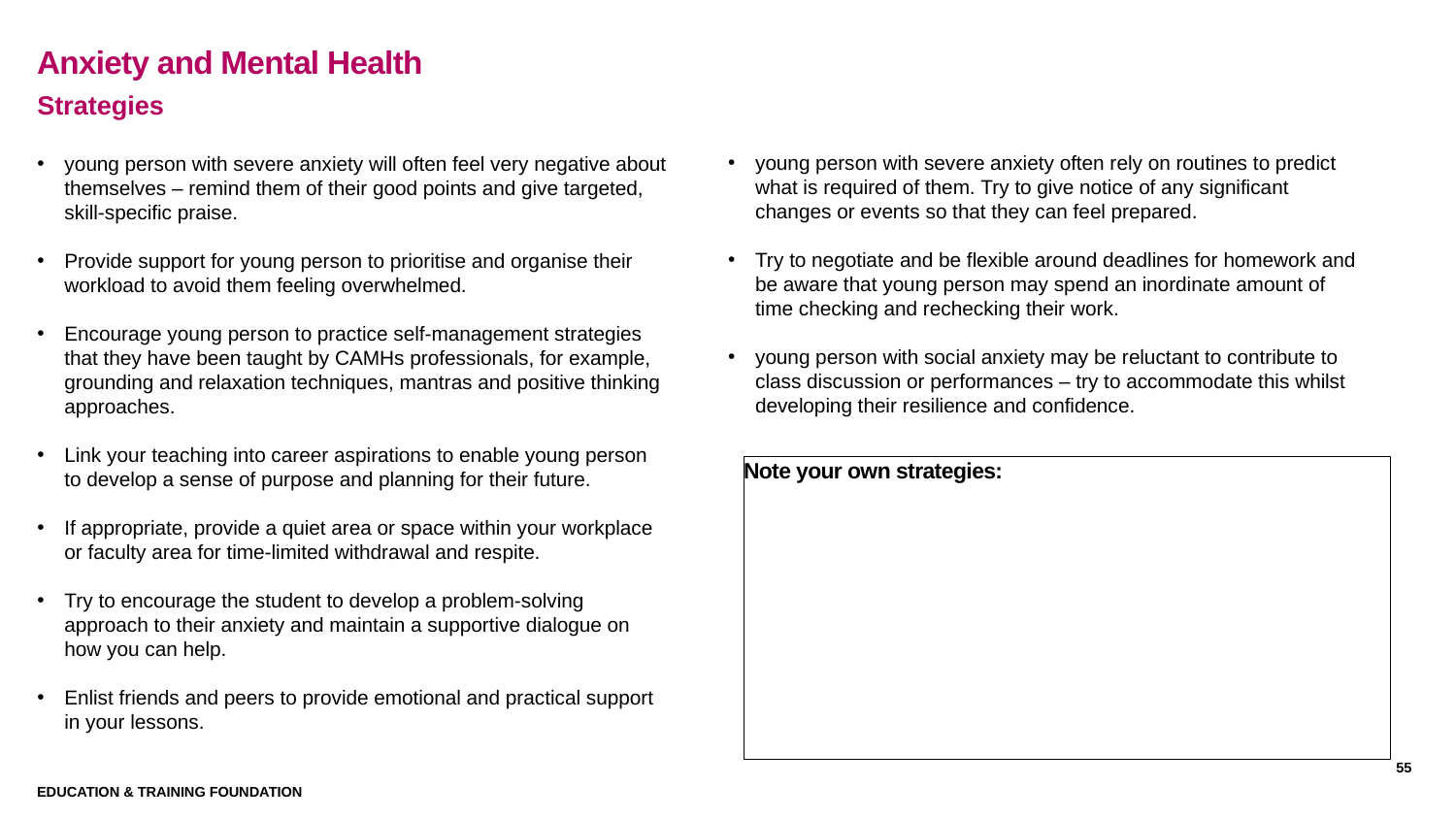

# Anxiety and Mental Health Strategies
Strategies

young person with severe anxiety will often feel very negative about themselves – remind them of their good points and give targeted, skill-specific praise.

Provide support for young person to prioritise and organise their workload to avoid them feeling overwhelmed.

Encourage young person to practice self-management strategies that they have been taught by CAMHs professionals, for example, grounding and relaxation techniques, mantras and positive thinking approaches.

Link your teaching into career aspirations to enable young person to develop a sense of purpose and planning for their future.

If appropriate, provide a quiet area or space within your workplace or faculty area for time-limited withdrawal and respite.

Try to encourage the student to develop a problem-solving approach to their anxiety and maintain a supportive dialogue on how you can help.

Enlist friends and peers to provide emotional and practical support in your lessons.

young person with severe anxiety often rely on routines to predict what is required of them. Try to give notice of any significant changes or events so that they can feel prepared.

Try to negotiate and be flexible around deadlines for homework and be aware that young person may spend an inordinate amount of time checking and rechecking their work.

young person with social anxiety may be reluctant to contribute to class discussion or performances – try to accommodate this whilst developing their resilience and confidence.

Note your own strategies:

55
Education & Training Foundation